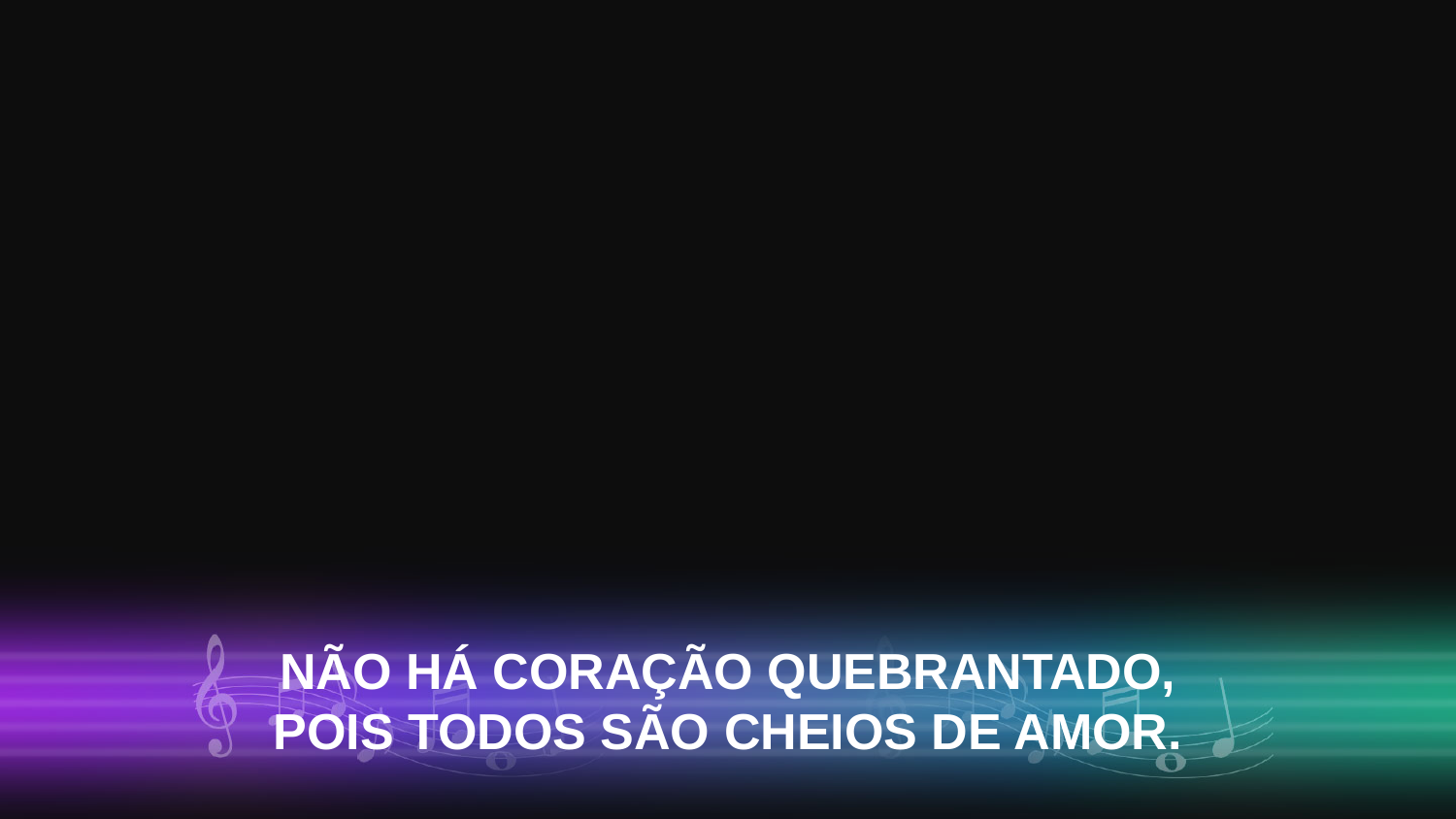

NÃO HÁ CORAÇÃO QUEBRANTADO,
POIS TODOS SÃO CHEIOS DE AMOR.